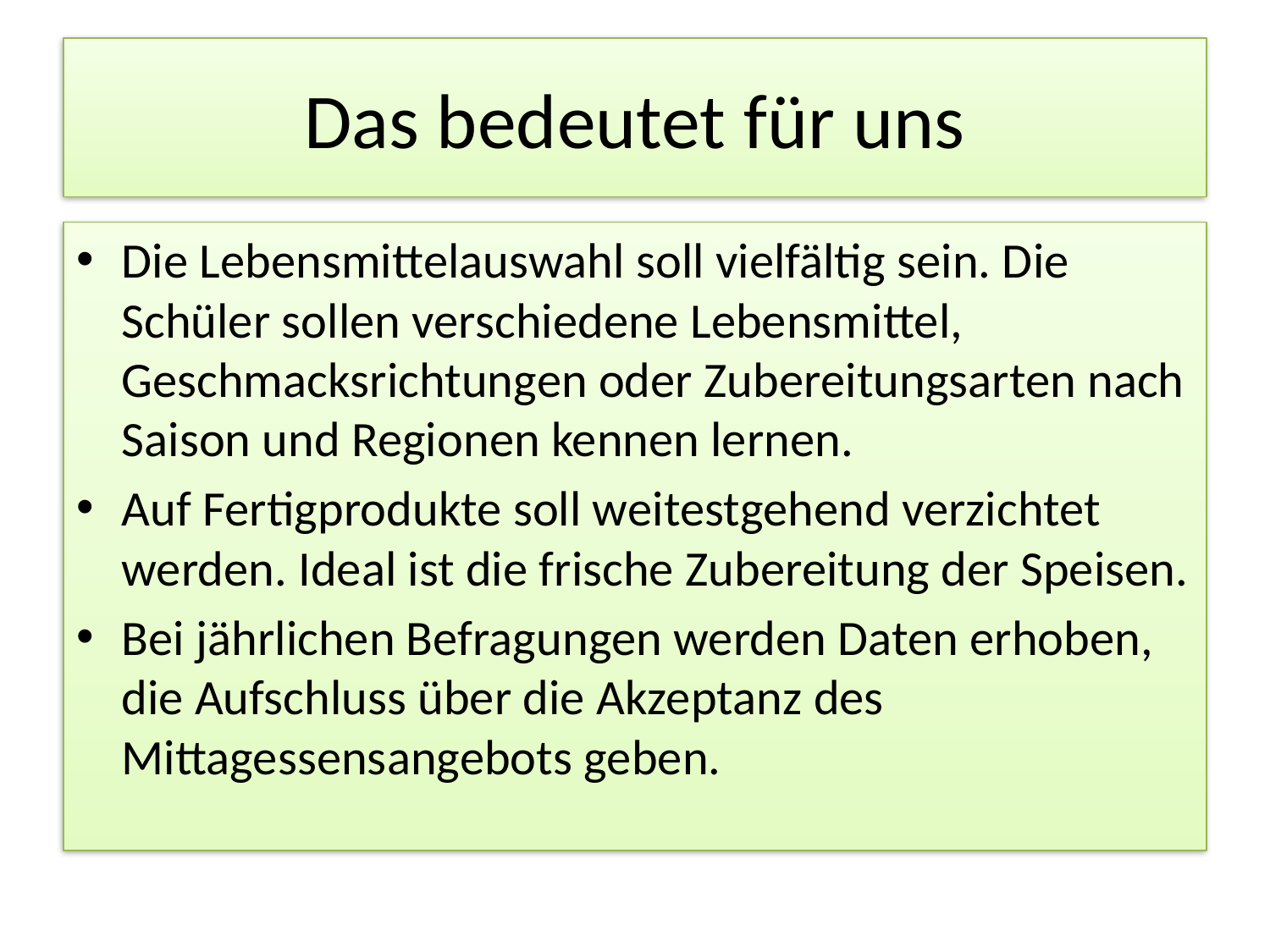

# Das bedeutet für uns
Die Lebensmittelauswahl soll vielfältig sein. Die Schüler sollen verschiedene Lebensmittel, Geschmacksrichtungen oder Zubereitungsarten nach Saison und Regionen kennen lernen.
Auf Fertigprodukte soll weitestgehend verzichtet werden. Ideal ist die frische Zubereitung der Speisen.
Bei jährlichen Befragungen werden Daten erhoben, die Aufschluss über die Akzeptanz des Mittagessensangebots geben.